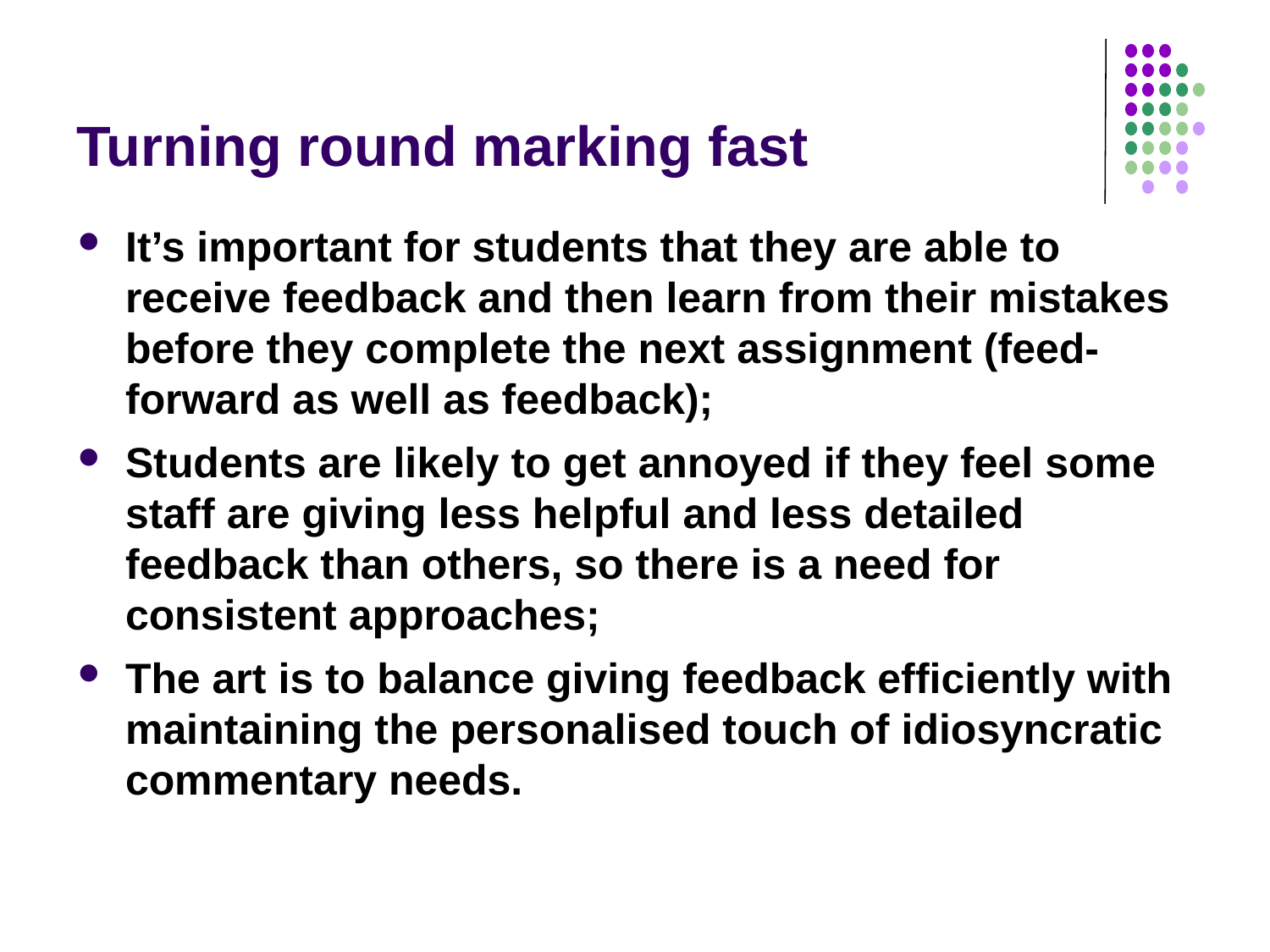

# Turning round marking fast
It’s important for students that they are able to receive feedback and then learn from their mistakes before they complete the next assignment (feed-forward as well as feedback);
Students are likely to get annoyed if they feel some staff are giving less helpful and less detailed feedback than others, so there is a need for consistent approaches;
The art is to balance giving feedback efficiently with maintaining the personalised touch of idiosyncratic commentary needs.